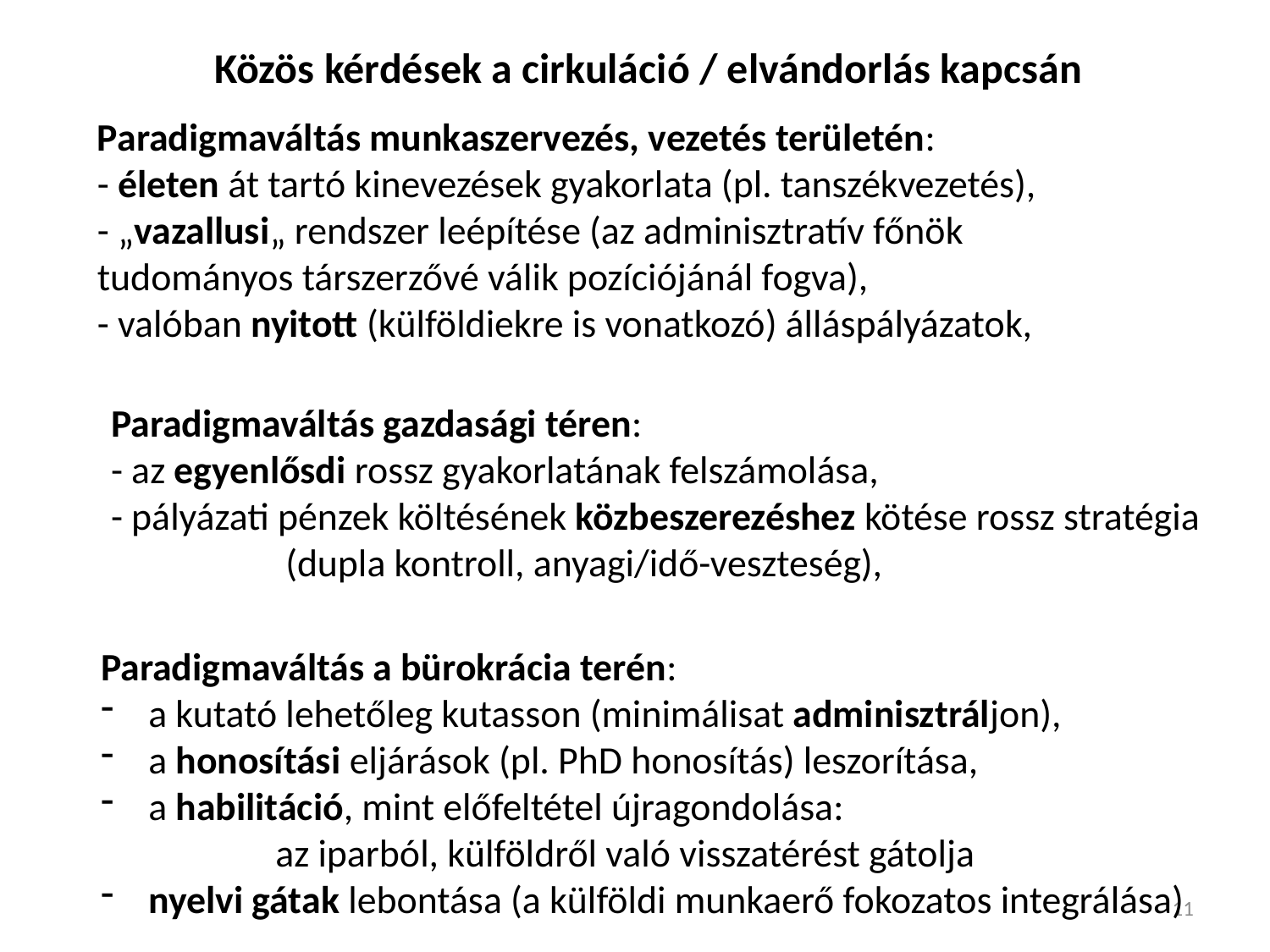

Közös kérdések a cirkuláció / elvándorlás kapcsán
Paradigmaváltás munkaszervezés, vezetés területén:
- életen át tartó kinevezések gyakorlata (pl. tanszékvezetés),
- „vazallusi„ rendszer leépítése (az adminisztratív főnök 	tudományos társzerzővé válik pozíciójánál fogva),
- valóban nyitott (külföldiekre is vonatkozó) álláspályázatok,
Paradigmaváltás gazdasági téren:
- az egyenlősdi rossz gyakorlatának felszámolása,
- pályázati pénzek költésének közbeszerezéshez kötése rossz stratégia
	(dupla kontroll, anyagi/idő-veszteség),
Paradigmaváltás a bürokrácia terén:
a kutató lehetőleg kutasson (minimálisat adminisztráljon),
a honosítási eljárások (pl. PhD honosítás) leszorítása,
a habilitáció, mint előfeltétel újragondolása:
	az iparból, külföldről való visszatérést gátolja
nyelvi gátak lebontása (a külföldi munkaerő fokozatos integrálása)
11